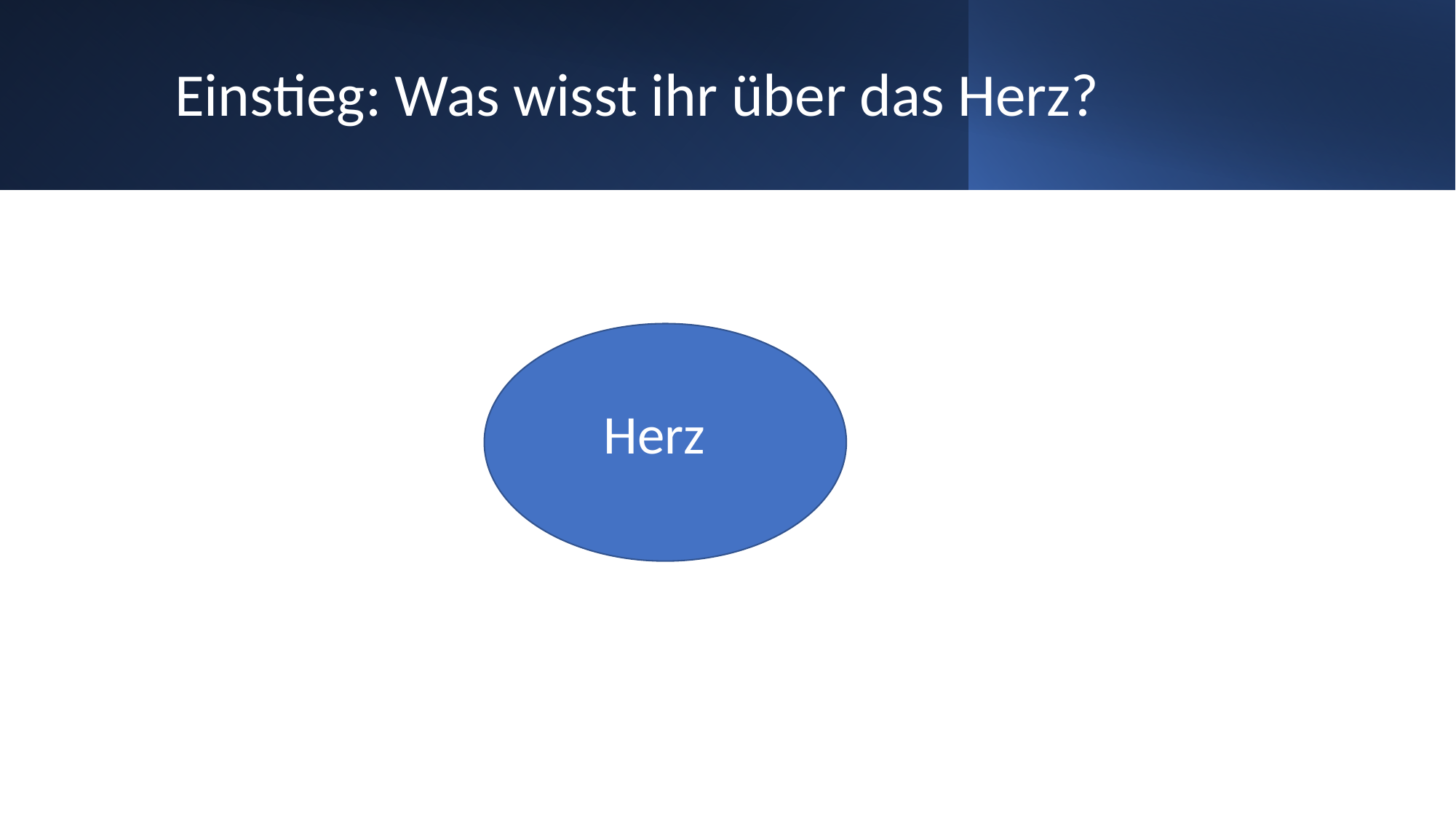

# Einstieg: Was wisst ihr über das Herz?

Herz